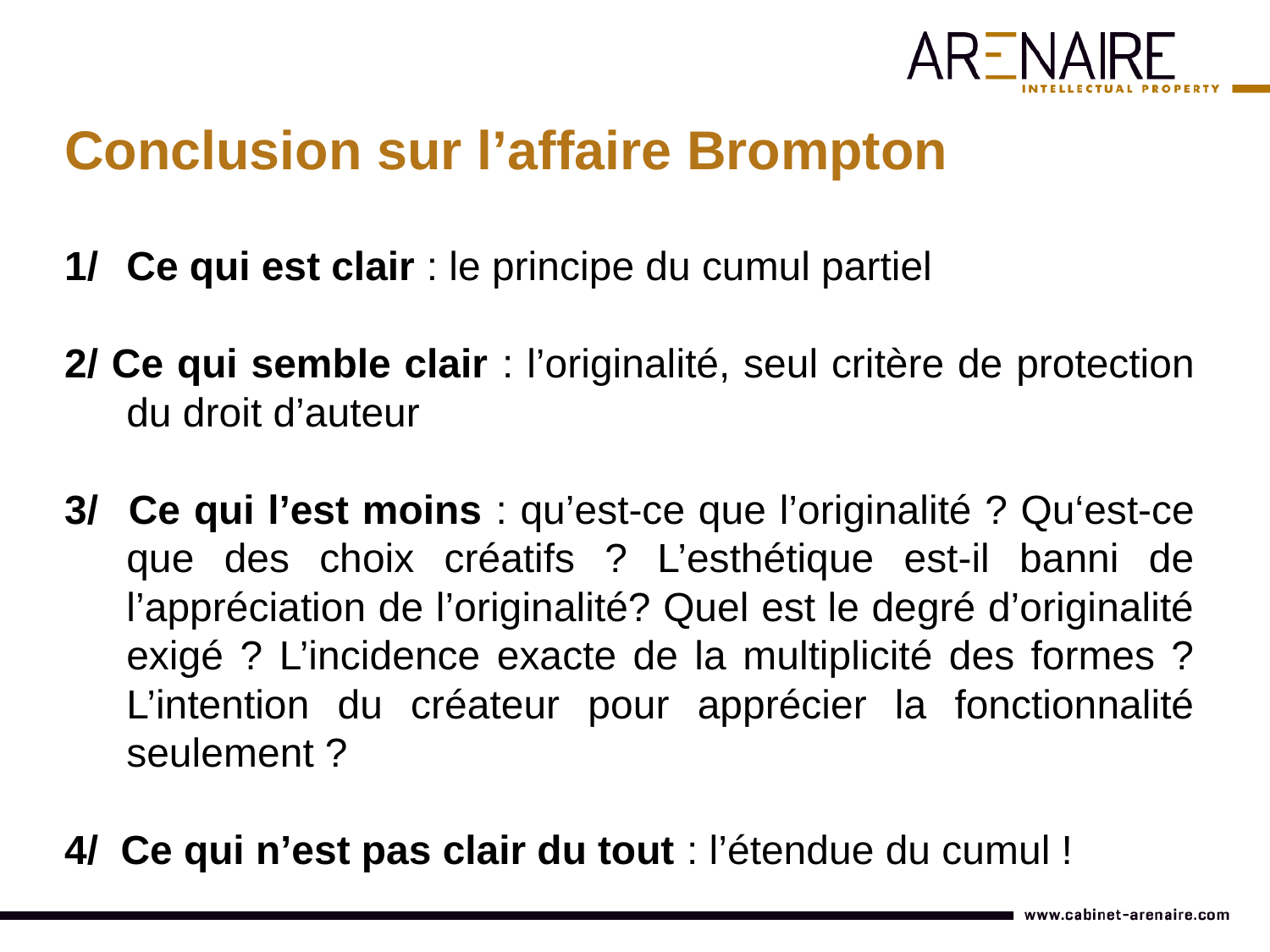

Conclusion sur l’affaire Brompton

1/ 	Ce qui est clair : le principe du cumul partiel

2/ Ce qui semble clair : l’originalité, seul critère de protection du droit d’auteur

3/ 	Ce qui l’est moins : qu’est-ce que l’originalité ? Qu‘est-ce que des choix créatifs ? L’esthétique est-il banni de l’appréciation de l’originalité? Quel est le degré d’originalité exigé ? L’incidence exacte de la multiplicité des formes ? L’intention du créateur pour apprécier la fonctionnalité seulement ?

4/  Ce qui n’est pas clair du tout : l’étendue du cumul !